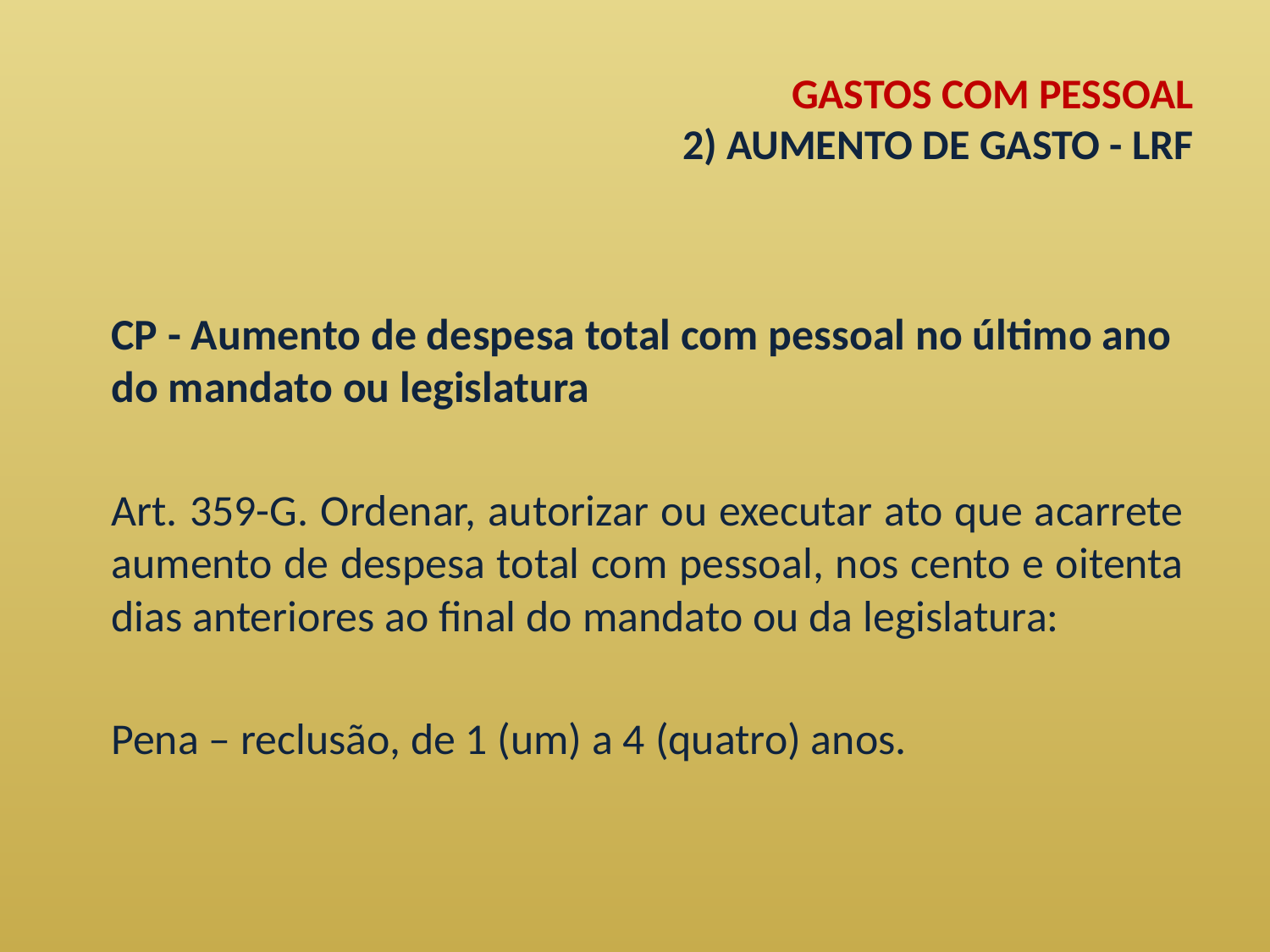

# GASTOS COM PESSOAL 2) AUMENTO DE GASTO - LRF

	CP - Aumento de despesa total com pessoal no último ano do mandato ou legislatura

	Art. 359-G. Ordenar, autorizar ou executar ato que acarrete aumento de despesa total com pessoal, nos cento e oitenta dias anteriores ao final do mandato ou da legislatura:

	Pena – reclusão, de 1 (um) a 4 (quatro) anos.